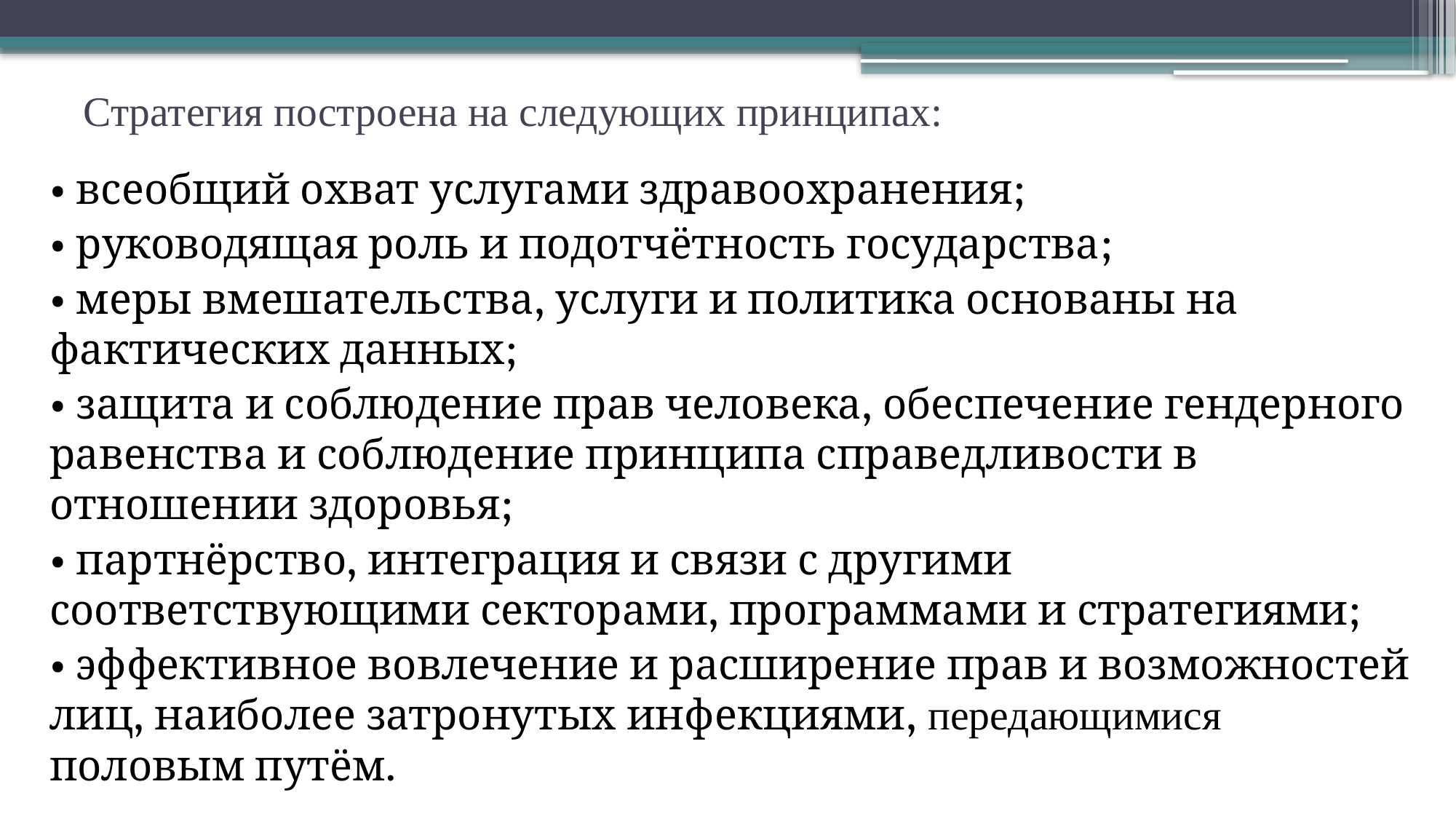

# Стратегия построена на следующих принципах:
• всеобщий охват услугами здравоохранения;
• руководящая роль и подотчётность государства;
• меры вмешательства, услуги и политика основаны на фактических данных;
• защита и соблюдение прав человека, обеспечение гендерного равенства и соблюдение принципа справедливости в отношении здоровья;
• партнёрство, интеграция и связи с другими соответствующими секторами, программами и стратегиями;
• эффективное вовлечение и расширение прав и возможностей лиц, наиболее затронутых инфекциями, передающимися  половым путём.